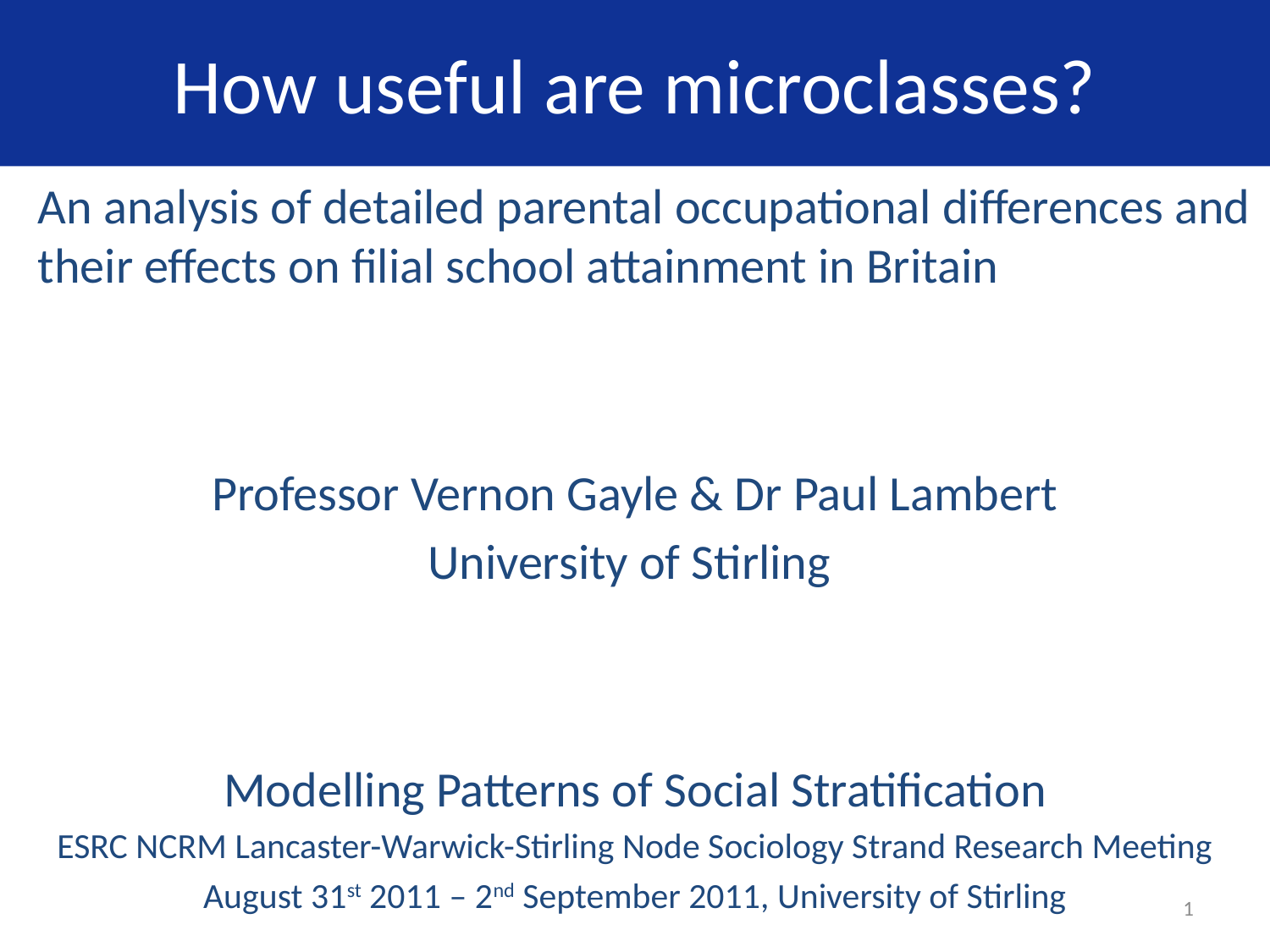

# How useful are microclasses?
An analysis of detailed parental occupational differences and their effects on filial school attainment in Britain

Professor Vernon Gayle & Dr Paul Lambert
University of Stirling

Modelling Patterns of Social Stratification
ESRC NCRM Lancaster-Warwick-Stirling Node Sociology Strand Research Meeting
August 31st 2011 – 2nd September 2011, University of Stirling

1